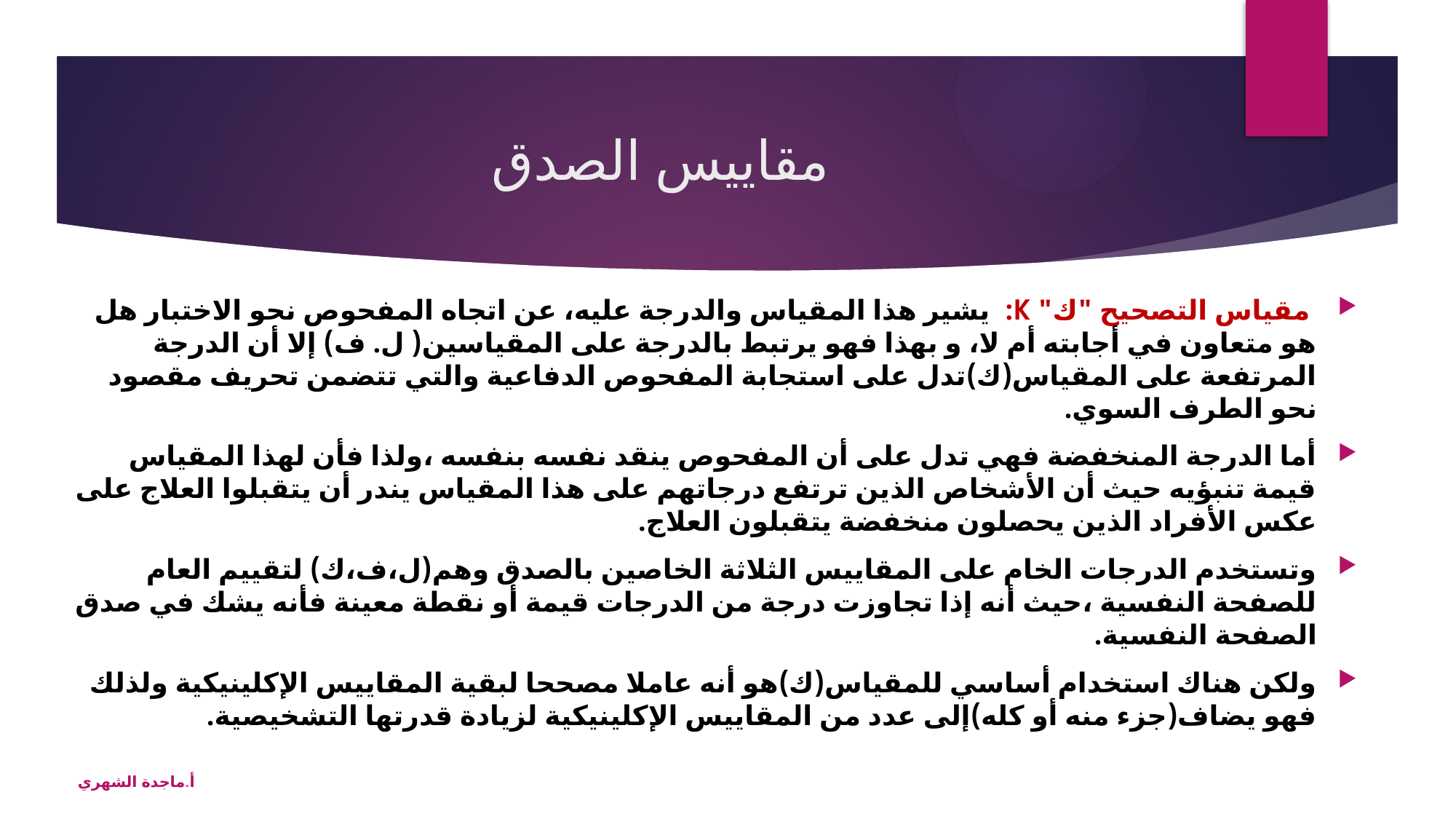

# مقاييس الصدق
 مقياس التصحيح "ك" K:  يشير هذا المقياس والدرجة عليه، عن اتجاه المفحوص نحو الاختبار هل هو متعاون في أجابته أم لا، و بهذا فهو يرتبط بالدرجة على المقياسين( ل. ف) إلا أن الدرجة المرتفعة على المقياس(ك)تدل على استجابة المفحوص الدفاعية والتي تتضمن تحريف مقصود نحو الطرف السوي.
أما الدرجة المنخفضة فهي تدل على أن المفحوص ينقد نفسه بنفسه ،ولذا فأن لهذا المقياس قيمة تنبؤيه حيث أن الأشخاص الذين ترتفع درجاتهم على هذا المقياس يندر أن يتقبلوا العلاج على عكس الأفراد الذين يحصلون منخفضة يتقبلون العلاج.
وتستخدم الدرجات الخام على المقاييس الثلاثة الخاصين بالصدق وهم(ل،ف،ك) لتقييم العام للصفحة النفسية ،حيث أنه إذا تجاوزت درجة من الدرجات قيمة أو نقطة معينة فأنه يشك في صدق الصفحة النفسية.
ولكن هناك استخدام أساسي للمقياس(ك)هو أنه عاملا مصححا لبقية المقاييس الإكلينيكية ولذلك فهو يضاف(جزء منه أو كله)إلى عدد من المقاييس الإكلينيكية لزيادة قدرتها التشخيصية.
أ.ماجدة الشهري